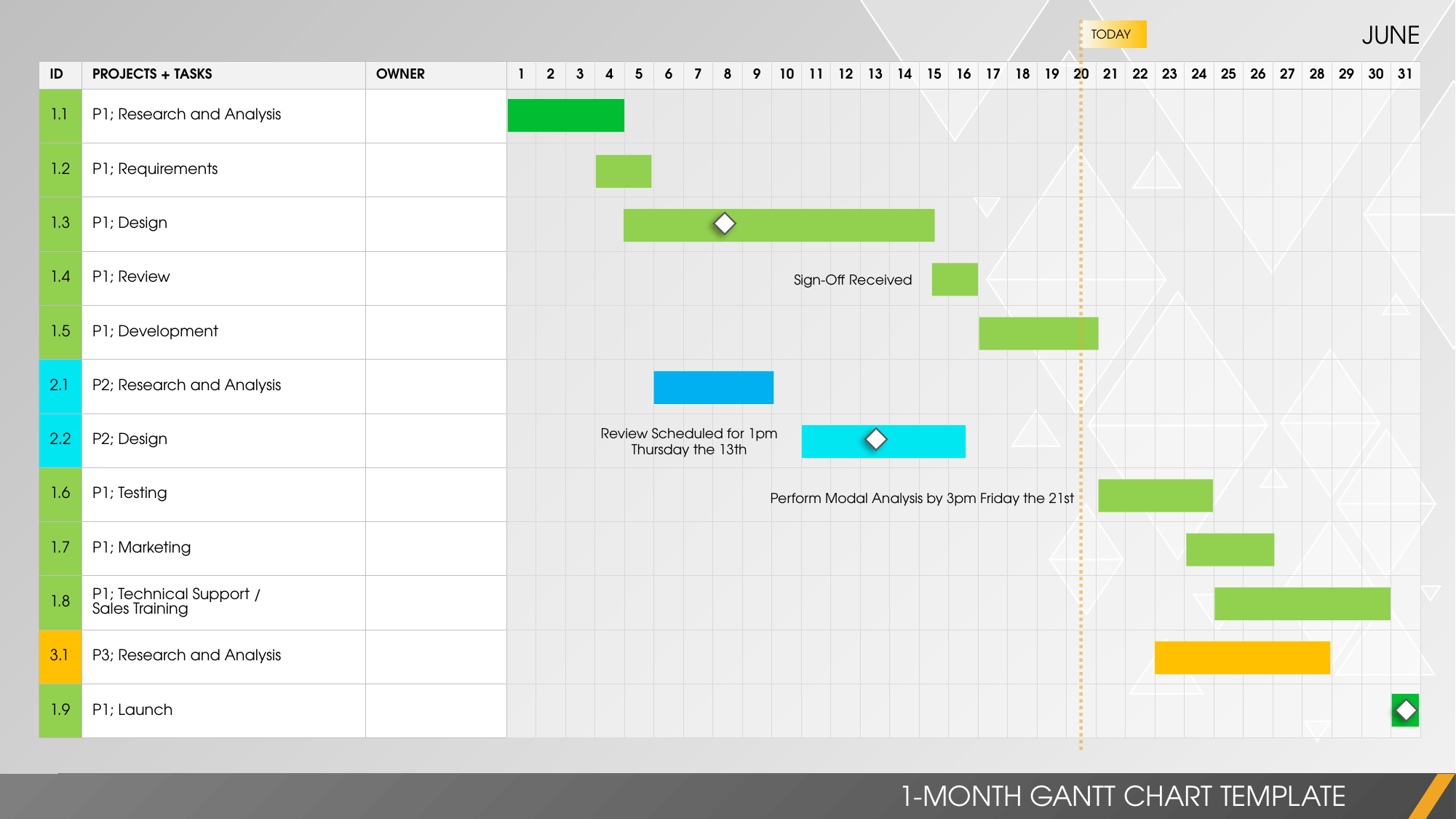

JUNE
TODAY
| ID | PROJECTS + TASKS | OWNER | 1 | 2 | 3 | 4 | 5 | 6 | 7 | 8 | 9 | 10 | 11 | 12 | 13 | 14 | 15 | 16 | 17 | 18 | 19 | 20 | 21 | 22 | 23 | 24 | 25 | 26 | 27 | 28 | 29 | 30 | 31 |
| --- | --- | --- | --- | --- | --- | --- | --- | --- | --- | --- | --- | --- | --- | --- | --- | --- | --- | --- | --- | --- | --- | --- | --- | --- | --- | --- | --- | --- | --- | --- | --- | --- | --- |
| 1.1 | P1; Research and Analysis |  |  |  |  |  |  |  |  |  |  |  |  |  |  |  |  |  |  |  |  |  |  |  |  |  |  |  |  |  |  |  |  |
| 1.2 | P1; Requirements |  |  |  |  |  |  |  |  |  |  |  |  |  |  |  |  |  |  |  |  |  |  |  |  |  |  |  |  |  |  |  |  |
| 1.3 | P1; Design |  |  |  |  |  |  |  |  |  |  |  |  |  |  |  |  |  |  |  |  |  |  |  |  |  |  |  |  |  |  |  |  |
| 1.4 | P1; Review |  |  |  |  |  |  |  |  |  |  |  |  |  |  |  |  |  |  |  |  |  |  |  |  |  |  |  |  |  |  |  |  |
| 1.5 | P1; Development |  |  |  |  |  |  |  |  |  |  |  |  |  |  |  |  |  |  |  |  |  |  |  |  |  |  |  |  |  |  |  |  |
| 2.1 | P2; Research and Analysis |  |  |  |  |  |  |  |  |  |  |  |  |  |  |  |  |  |  |  |  |  |  |  |  |  |  |  |  |  |  |  |  |
| 2.2 | P2; Design |  |  |  |  |  |  |  |  |  |  |  |  |  |  |  |  |  |  |  |  |  |  |  |  |  |  |  |  |  |  |  |  |
| 1.6 | P1; Testing |  |  |  |  |  |  |  |  |  |  |  |  |  |  |  |  |  |  |  |  |  |  |  |  |  |  |  |  |  |  |  |  |
| 1.7 | P1; Marketing |  |  |  |  |  |  |  |  |  |  |  |  |  |  |  |  |  |  |  |  |  |  |  |  |  |  |  |  |  |  |  |  |
| 1.8 | P1; Technical Support / Sales Training |  |  |  |  |  |  |  |  |  |  |  |  |  |  |  |  |  |  |  |  |  |  |  |  |  |  |  |  |  |  |  |  |
| 3.1 | P3; Research and Analysis |  |  |  |  |  |  |  |  |  |  |  |  |  |  |  |  |  |  |  |  |  |  |  |  |  |  |  |  |  |  |  |  |
| 1.9 | P1; Launch |  |  |  |  |  |  |  |  |  |  |  |  |  |  |  |  |  |  |  |  |  |  |  |  |  |  |  |  |  |  |  |  |

Sign-Off Received

Review Scheduled for 1pm Thursday the 13th

Perform Modal Analysis by 3pm Friday the 21st

1-MONTH GANTT CHART TEMPLATE